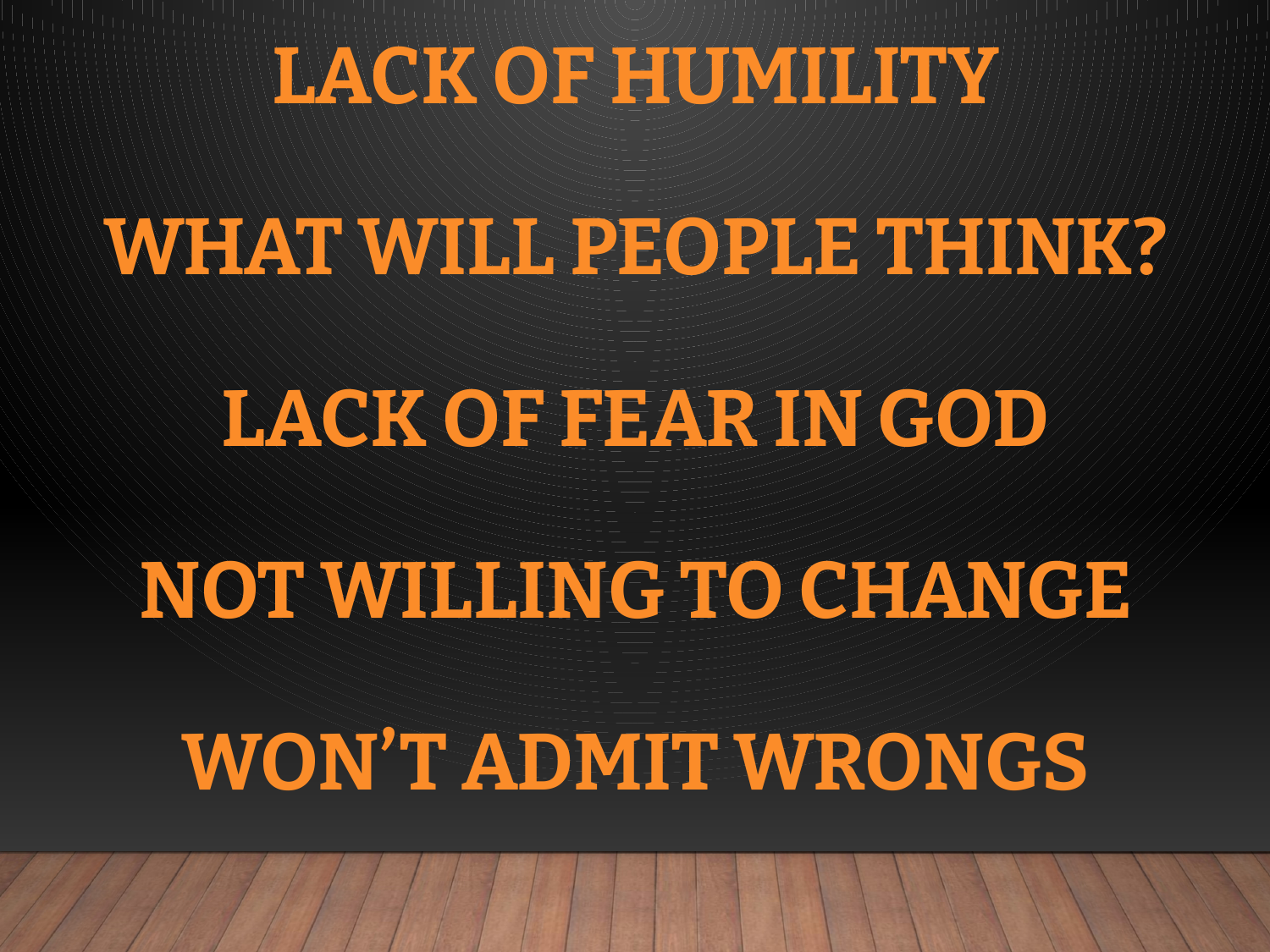

# Lack of humility What will people think? Lack of Fear in God Not willing to change Won’t admit wrongs